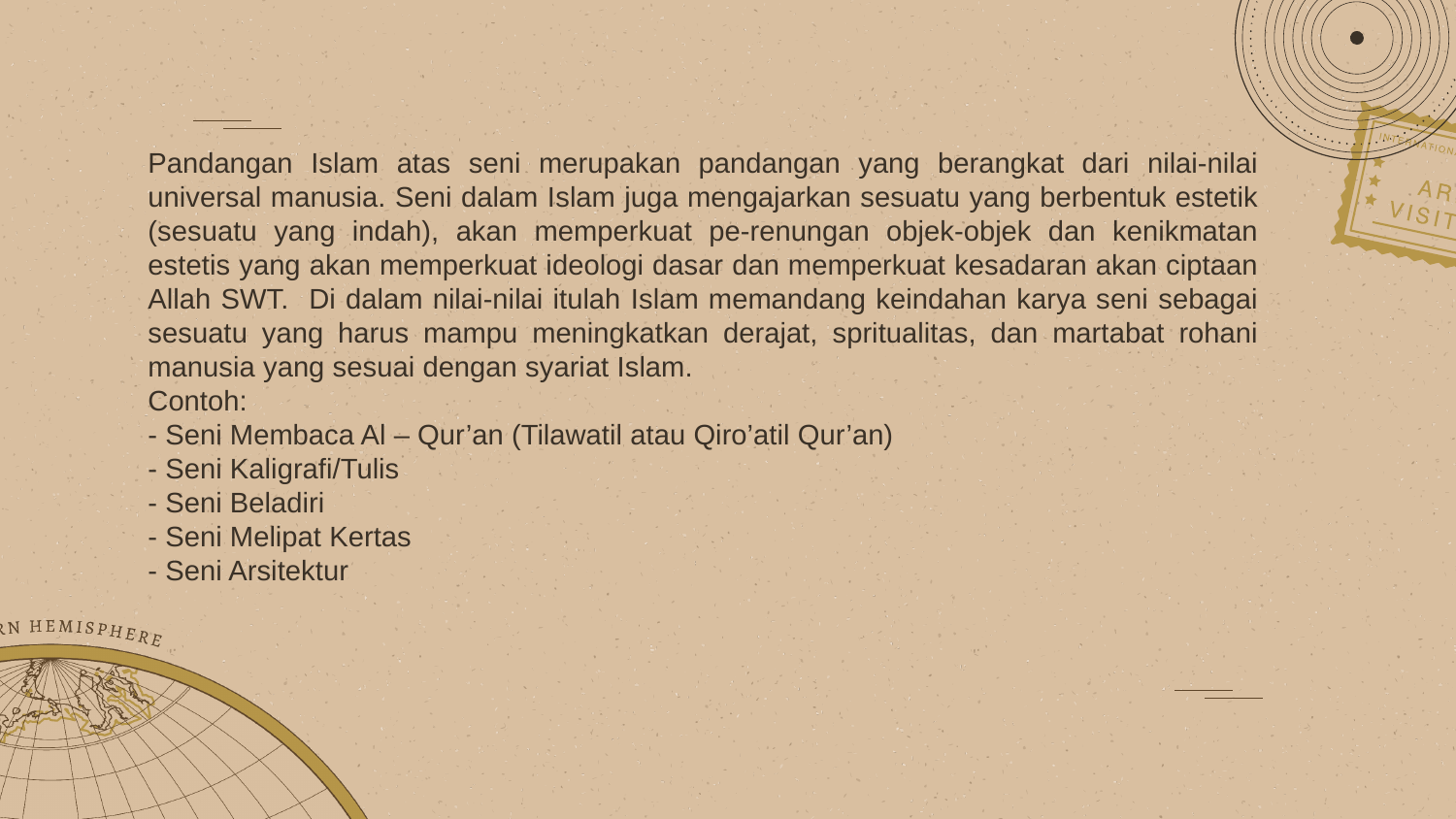

Pandangan Islam atas seni merupakan pandangan yang berangkat dari nilai-nilai universal manusia. Seni dalam Islam juga mengajarkan sesuatu yang berbentuk estetik (sesuatu yang indah), akan memperkuat pe-renungan objek-objek dan kenikmatan estetis yang akan memperkuat ideologi dasar dan memperkuat kesadaran akan ciptaan Allah SWT.  Di dalam nilai-nilai itulah Islam memandang keindahan karya seni sebagai sesuatu yang harus mampu meningkatkan derajat, spritualitas, dan martabat rohani manusia yang sesuai dengan syariat Islam.
Contoh:
- Seni Membaca Al – Qur’an (Tilawatil atau Qiro’atil Qur’an)
- Seni Kaligrafi/Tulis
- Seni Beladiri
- Seni Melipat Kertas
- Seni Arsitektur